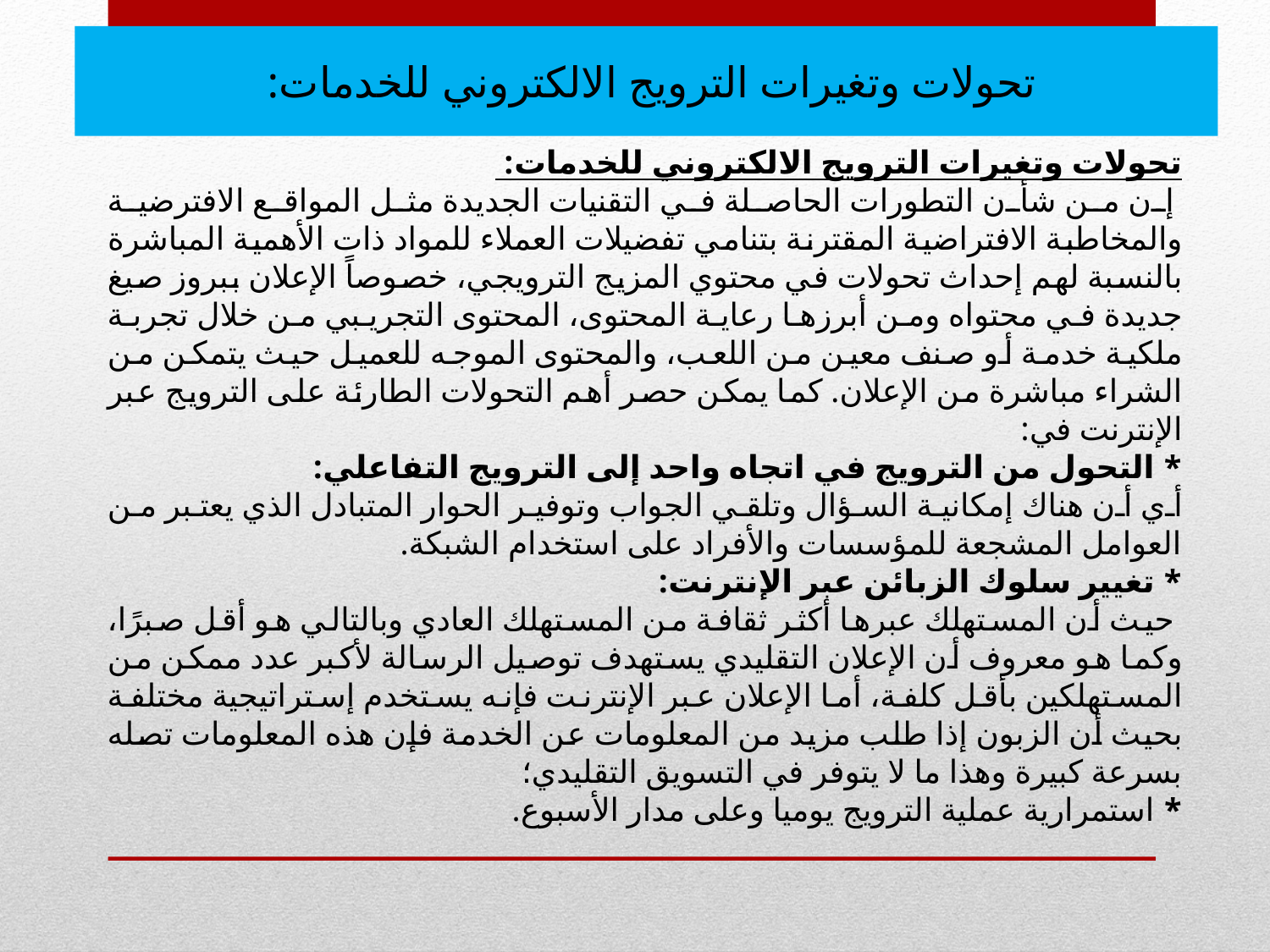

تحولات وتغيرات الترويج الالكتروني للخدمات:
تحولات وتغيرات الترويج الالكتروني للخدمات:
 إن من شأن التطورات الحاصلة في التقنيات الجديدة مثل المواقع الافترضية والمخاطبة الافتراضية المقترنة بتنامي تفضيلات العملاء للمواد ذات الأهمية المباشرة بالنسبة لهم إحداث تحولات في محتوي المزيج الترويجي، خصوصاً الإعلان ببروز صيغ جديدة في محتواه ومن أبرزها رعاية المحتوى، المحتوى التجريبي من خلال تجربة ملكية خدمة أو صنف معين من اللعب، والمحتوى الموجه للعميل حيث يتمكن من الشراء مباشرة من الإعلان. كما يمكن حصر أهم التحولات الطارئة على الترويج عبر الإنترنت في:
* التحول من الترويج في اتجاه واحد إلى الترويج التفاعلي:
أي أن هناك إمكانية السؤال وتلقي الجواب وتوفير الحوار المتبادل الذي يعتبر من العوامل المشجعة للمؤسسات والأفراد على استخدام الشبكة.
* تغيير سلوك الزبائن عبر الإنترنت:
 حيث أن المستهلك عبرها أكثر ثقافة من المستهلك العادي وبالتالي هو أقل صبرًا، وكما هو معروف أن الإعلان التقليدي يستهدف توصيل الرسالة لأكبر عدد ممكن من المستهلكين بأقل كلفة، أما الإعلان عبر الإنترنت فإنه يستخدم إستراتيجية مختلفة بحيث أن الزبون إذا طلب مزيد من المعلومات عن الخدمة فإن هذه المعلومات تصله بسرعة كبيرة وهذا ما لا يتوفر في التسويق التقليدي؛
* استمرارية عملية الترويج يوميا وعلى مدار الأسبوع.